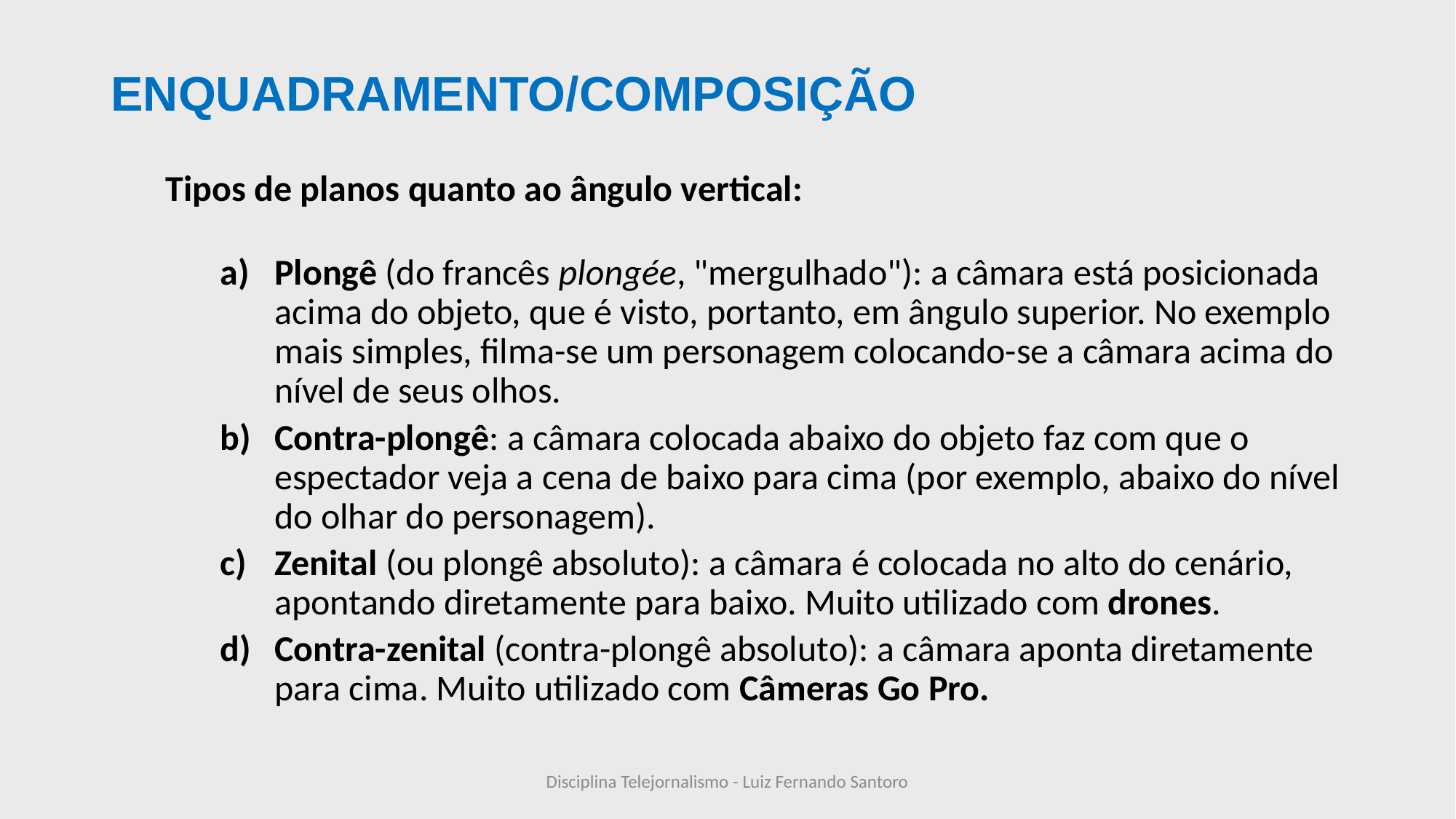

# ENQUADRAMENTO/COMPOSIÇÃO
Tipos de planos quanto ao ângulo vertical:

Plongê (do francês plongée, "mergulhado"): a câmara está posicionada acima do objeto, que é visto, portanto, em ângulo superior. No exemplo mais simples, filma-se um personagem colocando-se a câmara acima do nível de seus olhos.
Contra-plongê: a câmara colocada abaixo do objeto faz com que o espectador veja a cena de baixo para cima (por exemplo, abaixo do nível do olhar do personagem).
Zenital (ou plongê absoluto): a câmara é colocada no alto do cenário, apontando diretamente para baixo. Muito utilizado com drones.
Contra-zenital (contra-plongê absoluto): a câmara aponta diretamente para cima. Muito utilizado com Câmeras Go Pro.
Disciplina Telejornalismo - Luiz Fernando Santoro
112